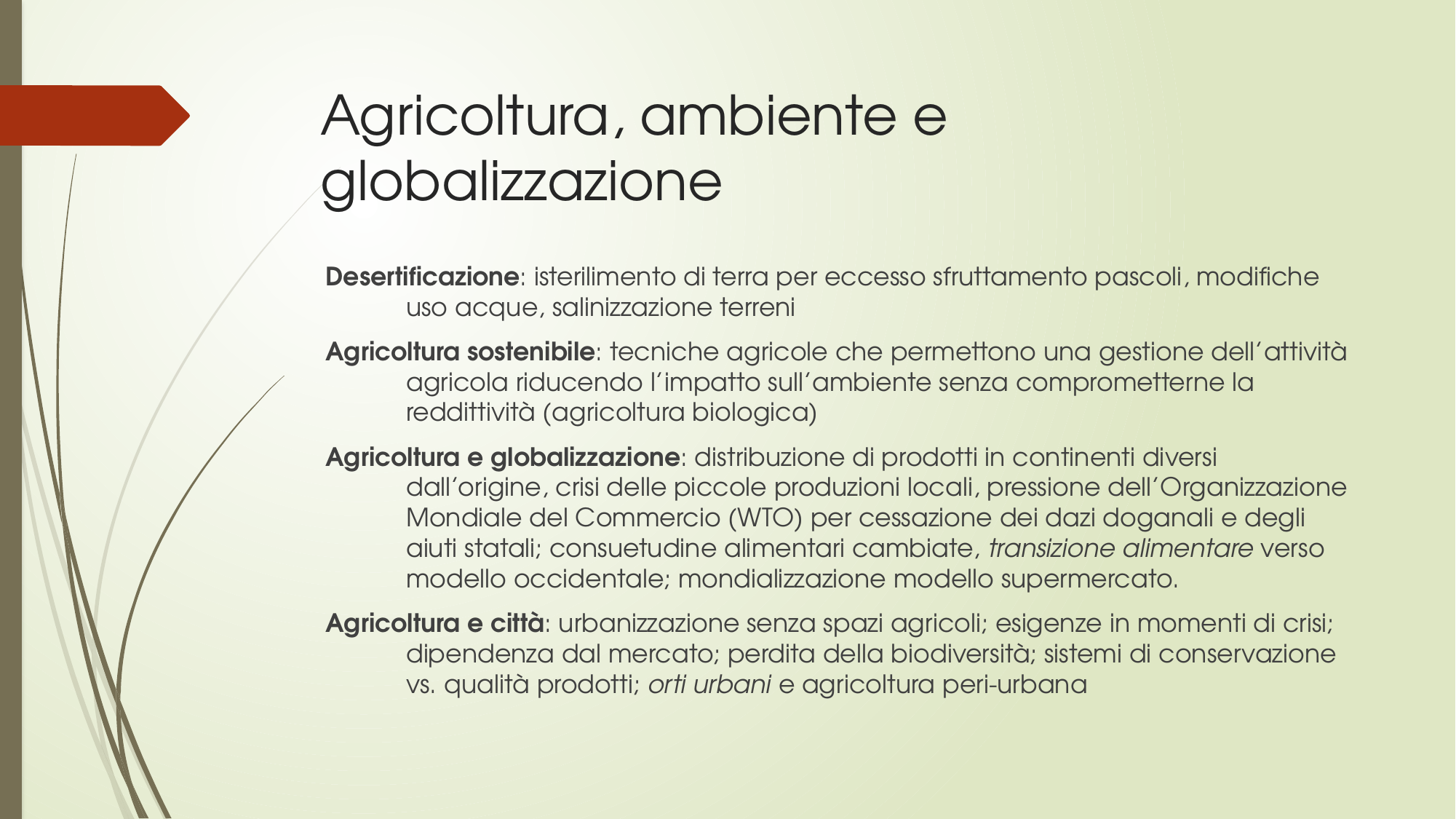

# Agricoltura, ambiente e globalizzazione
Desertificazione: isterilimento di terra per eccesso sfruttamento pascoli, modifiche uso acque, salinizzazione terreni
Agricoltura sostenibile: tecniche agricole che permettono una gestione dell’attività agricola riducendo l’impatto sull’ambiente senza comprometterne la reddittività (agricoltura biologica)
Agricoltura e globalizzazione: distribuzione di prodotti in continenti diversi dall’origine, crisi delle piccole produzioni locali, pressione dell’Organizzazione Mondiale del Commercio (WTO) per cessazione dei dazi doganali e degli aiuti statali; consuetudine alimentari cambiate, transizione alimentare verso modello occidentale; mondializzazione modello supermercato.
Agricoltura e città: urbanizzazione senza spazi agricoli; esigenze in momenti di crisi; dipendenza dal mercato; perdita della biodiversità; sistemi di conservazione vs. qualità prodotti; orti urbani e agricoltura peri-urbana